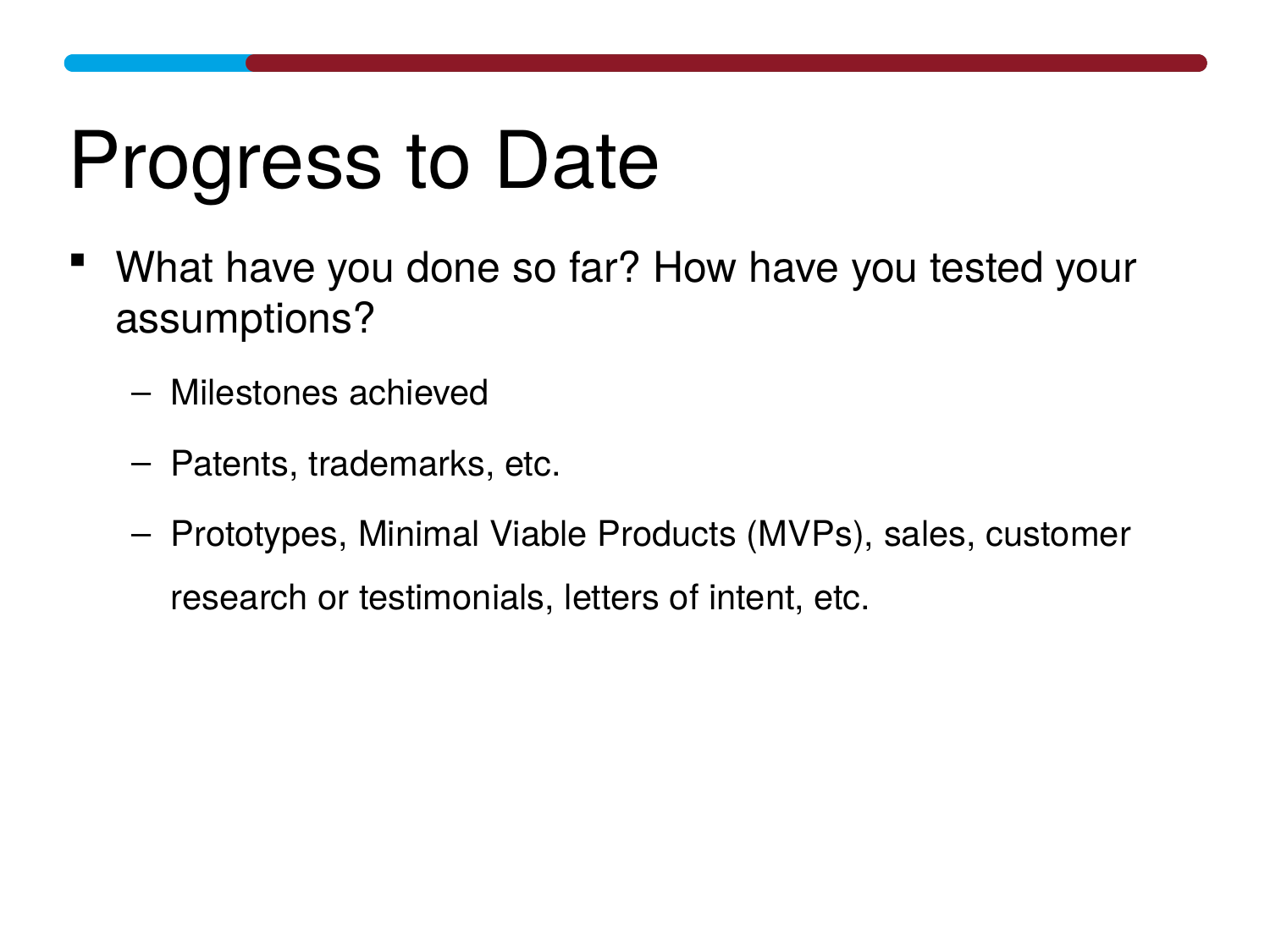

# Progress to Date
What have you done so far? How have you tested your assumptions?
Milestones achieved
Patents, trademarks, etc.
Prototypes, Minimal Viable Products (MVPs), sales, customer research or testimonials, letters of intent, etc.